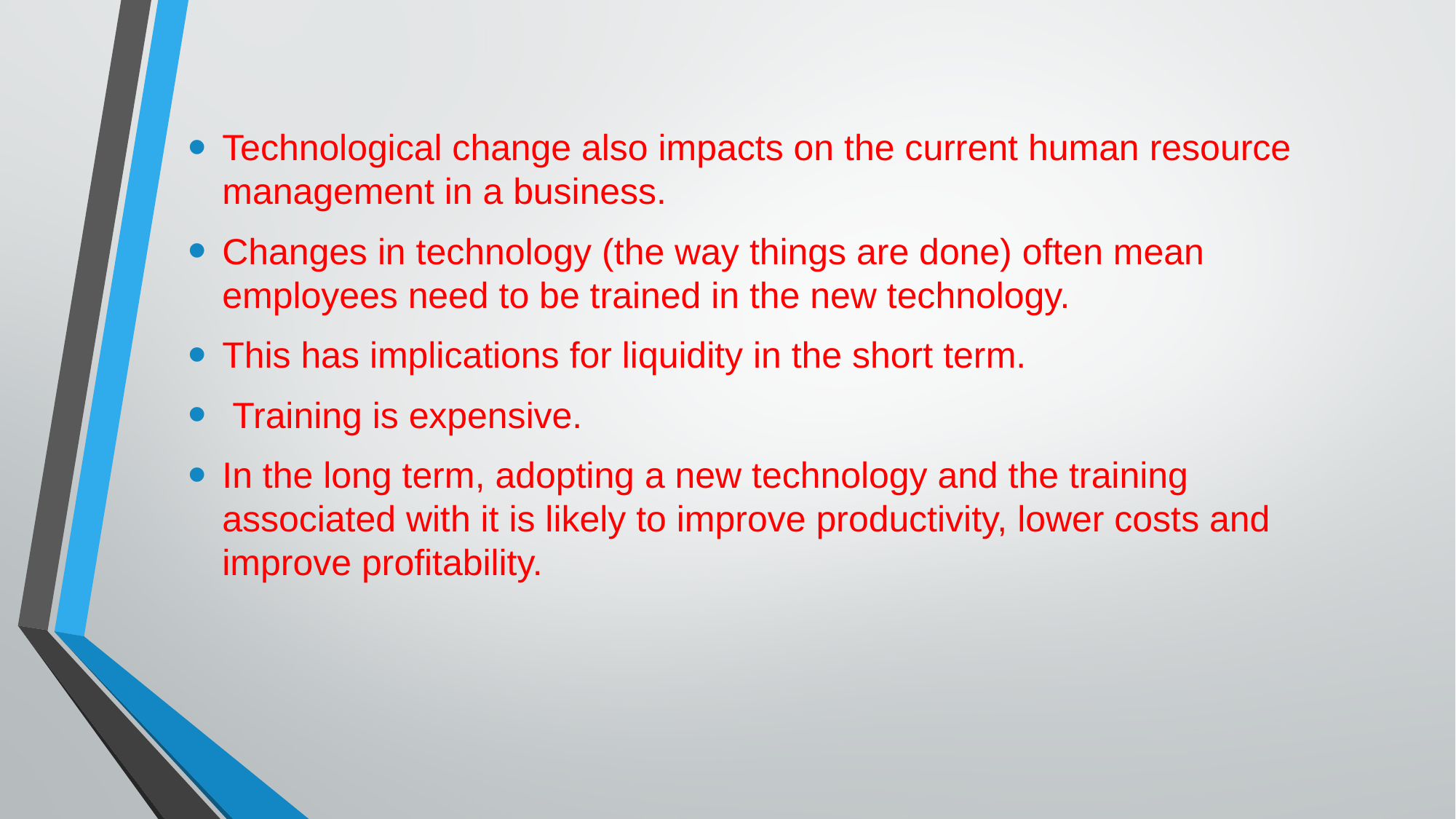

Technological change also impacts on the current human resource management in a business.
Changes in technology (the way things are done) often mean employees need to be trained in the new technology.
This has implications for liquidity in the short term.
 Training is expensive.
In the long term, adopting a new technology and the training associated with it is likely to improve productivity, lower costs and improve profitability.